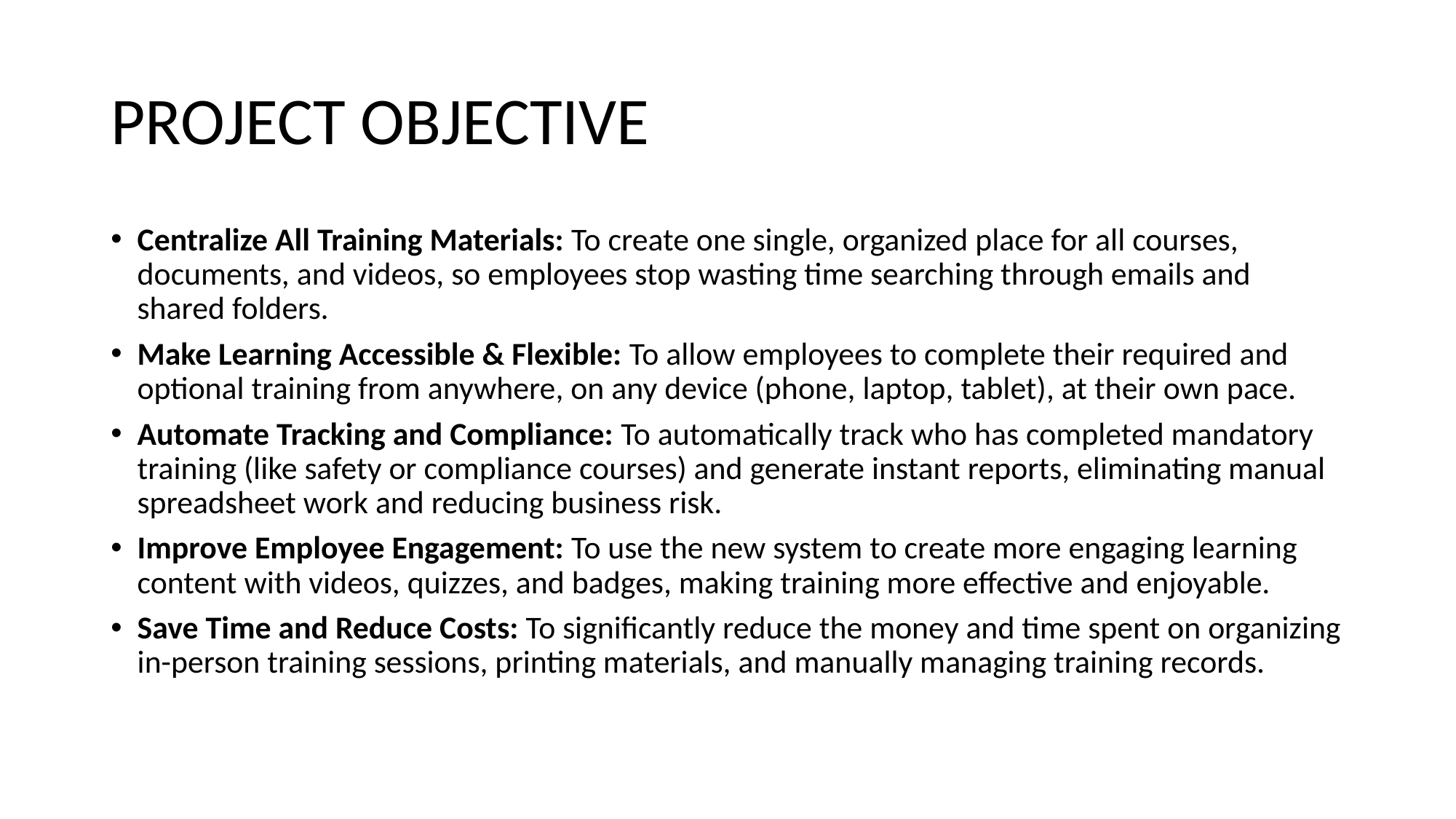

# PROJECT OBJECTIVE
Centralize All Training Materials: To create one single, organized place for all courses, documents, and videos, so employees stop wasting time searching through emails and shared folders.
Make Learning Accessible & Flexible: To allow employees to complete their required and optional training from anywhere, on any device (phone, laptop, tablet), at their own pace.
Automate Tracking and Compliance: To automatically track who has completed mandatory training (like safety or compliance courses) and generate instant reports, eliminating manual spreadsheet work and reducing business risk.
Improve Employee Engagement: To use the new system to create more engaging learning content with videos, quizzes, and badges, making training more effective and enjoyable.
Save Time and Reduce Costs: To significantly reduce the money and time spent on organizing in-person training sessions, printing materials, and manually managing training records.